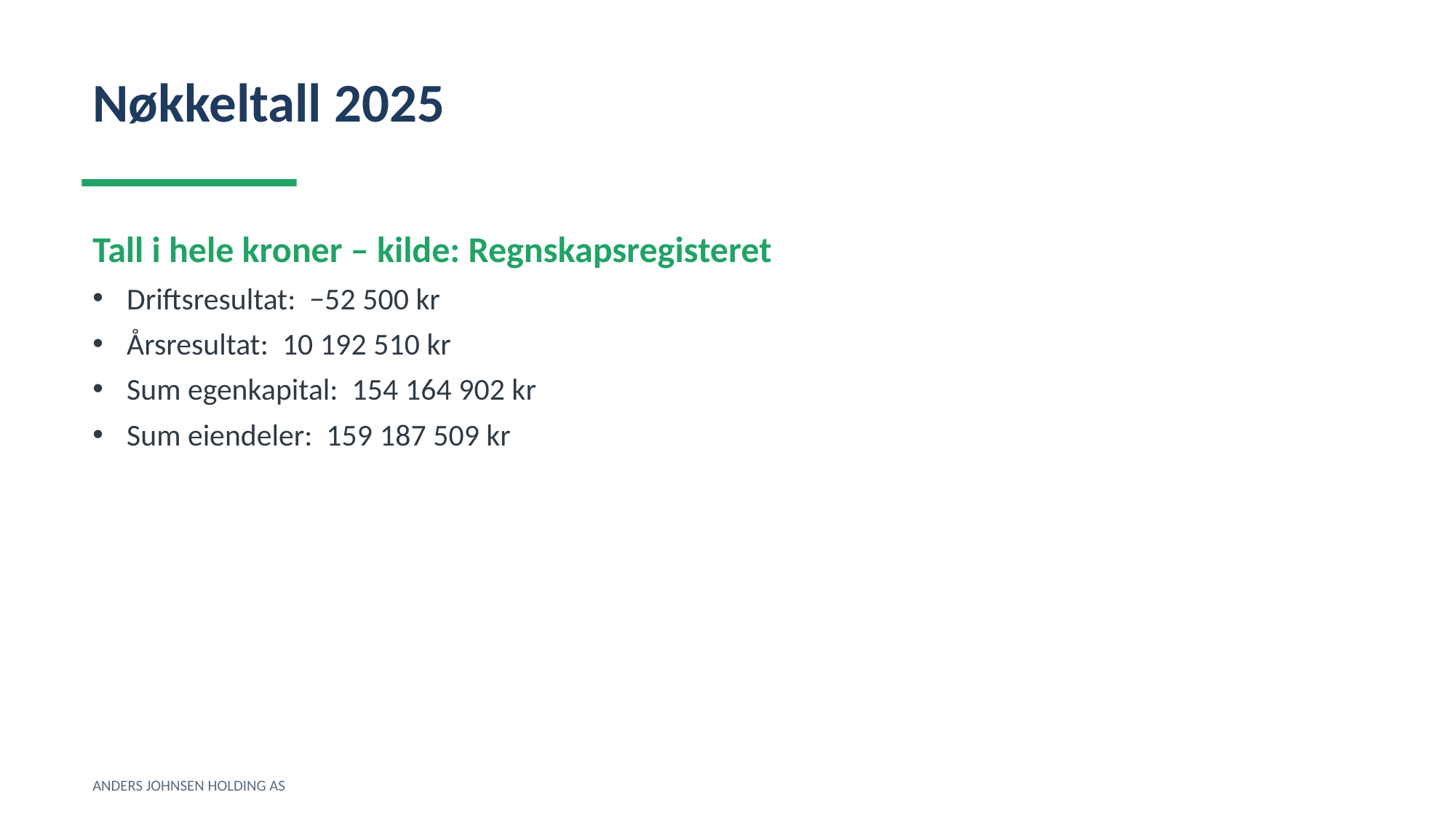

Nøkkeltall 2025

Tall i hele kroner – kilde: Regnskapsregisteret
Driftsresultat:  −52 500 kr
Årsresultat:  10 192 510 kr
Sum egenkapital:  154 164 902 kr
Sum eiendeler:  159 187 509 kr
ANDERS JOHNSEN HOLDING AS